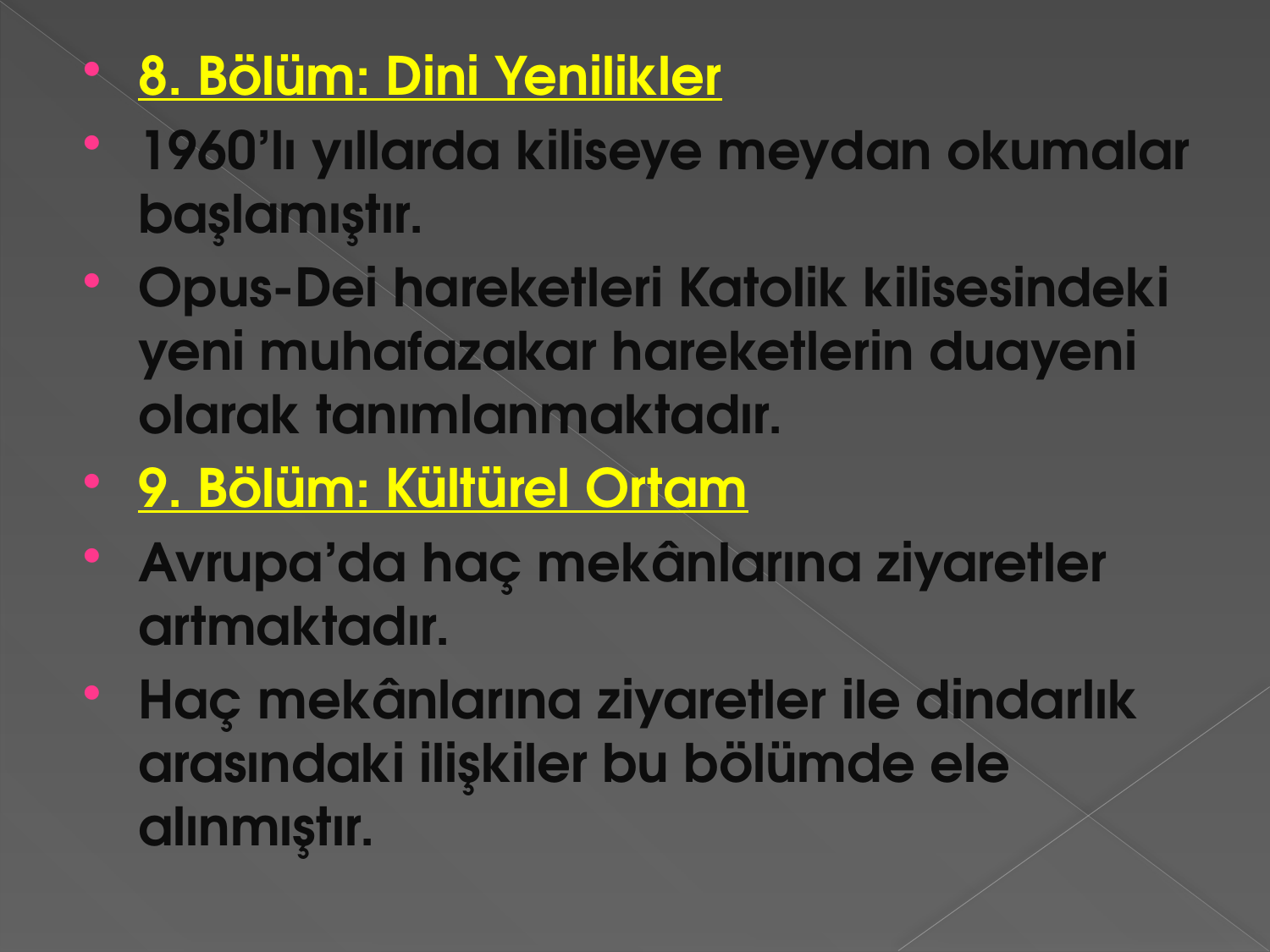

8. Bölüm: Dini Yenilikler
1960’lı yıllarda kiliseye meydan okumalar başlamıştır.
Opus-Dei hareketleri Katolik kilisesindeki yeni muhafazakar hareketlerin duayeni olarak tanımlanmaktadır.
9. Bölüm: Kültürel Ortam
Avrupa’da haç mekânlarına ziyaretler artmaktadır.
Haç mekânlarına ziyaretler ile dindarlık arasındaki ilişkiler bu bölümde ele alınmıştır.